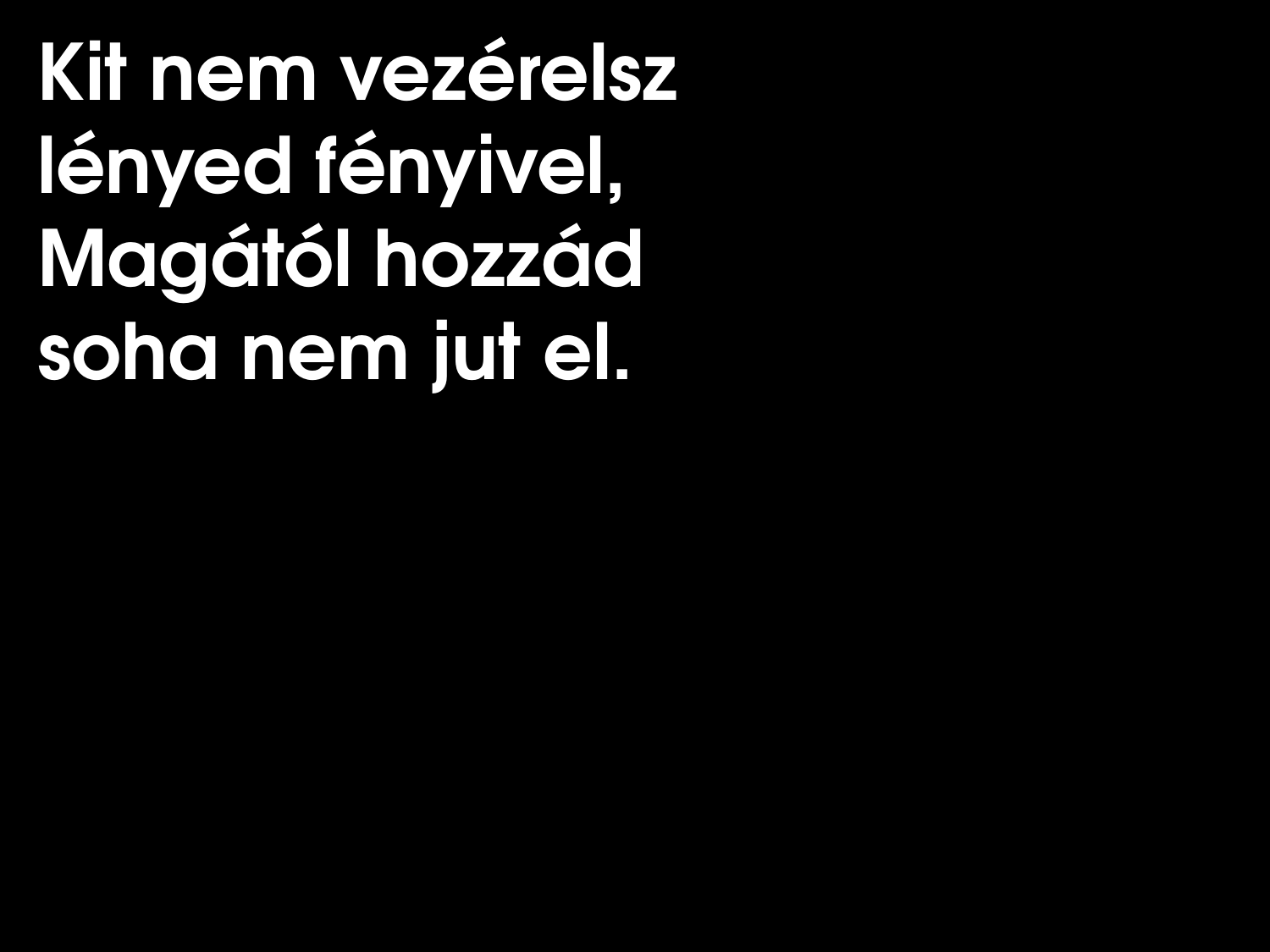

# Kit nem vezérelsz lényed fényivel, Magától hozzád soha nem jut el.